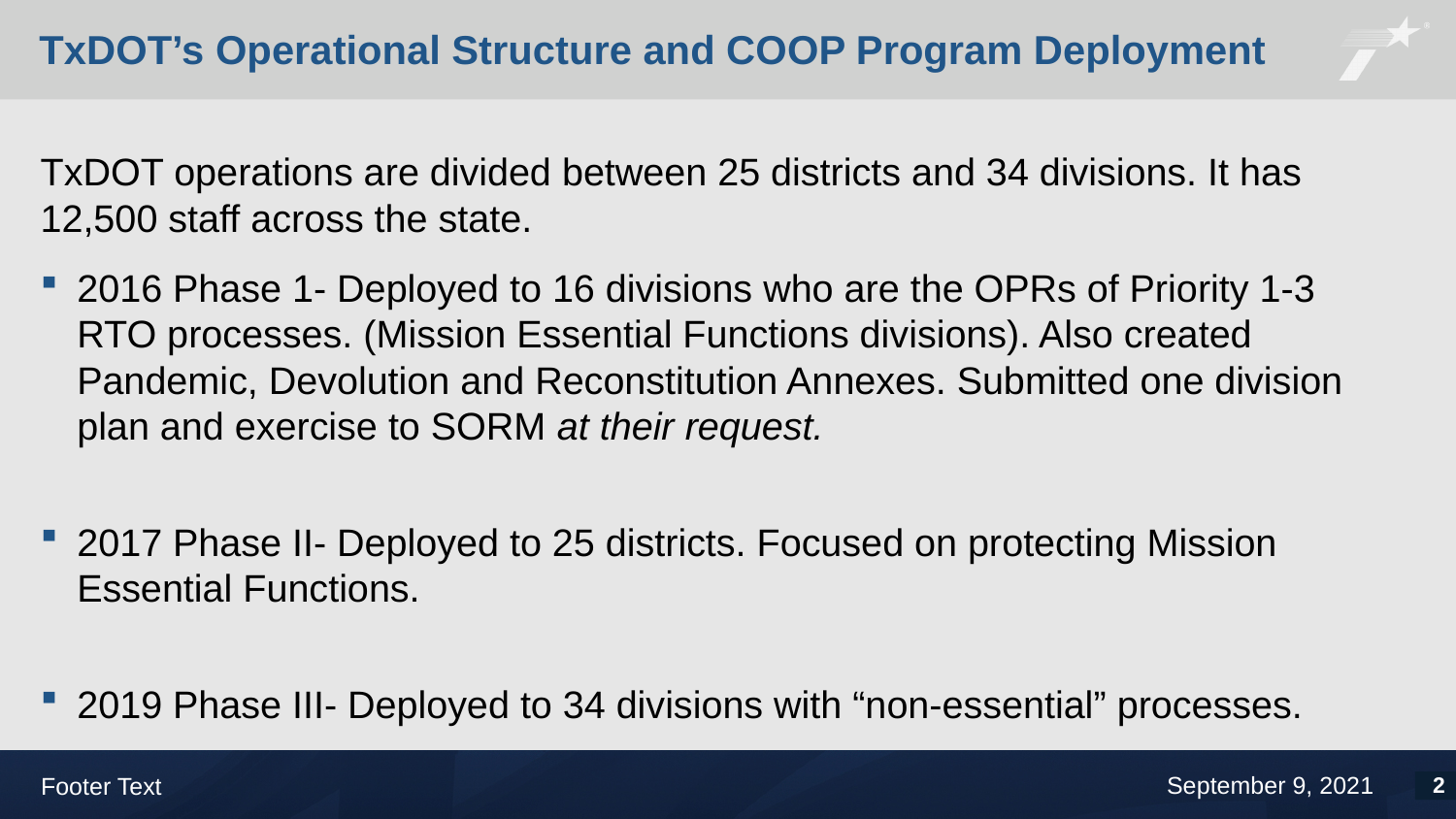

# TxDOT’s Operational Structure and COOP Program Deployment
TxDOT operations are divided between 25 districts and 34 divisions. It has 12,500 staff across the state.
2016 Phase 1- Deployed to 16 divisions who are the OPRs of Priority 1-3 RTO processes. (Mission Essential Functions divisions). Also created Pandemic, Devolution and Reconstitution Annexes. Submitted one division plan and exercise to SORM at their request.

2017 Phase II- Deployed to 25 districts. Focused on protecting Mission Essential Functions.

2019 Phase III- Deployed to 34 divisions with “non-essential” processes.

2